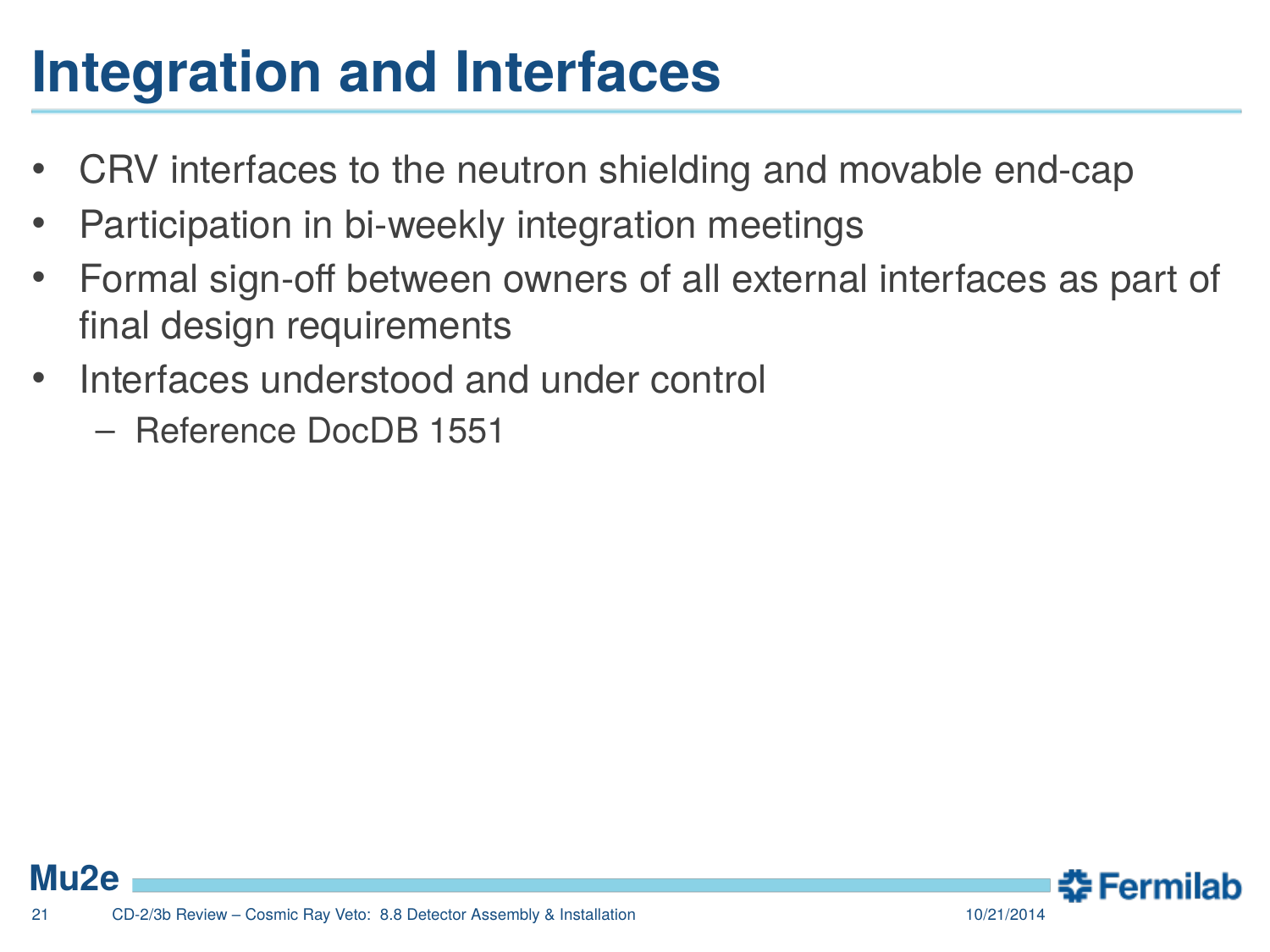

# Integration and Interfaces
CRV interfaces to the neutron shielding and movable end-cap
Participation in bi-weekly integration meetings
Formal sign-off between owners of all external interfaces as part of final design requirements
Interfaces understood and under control
Reference DocDB 1551

21
CD-2/3b Review – Cosmic Ray Veto:  8.8 Detector Assembly & Installation
10/21/2014